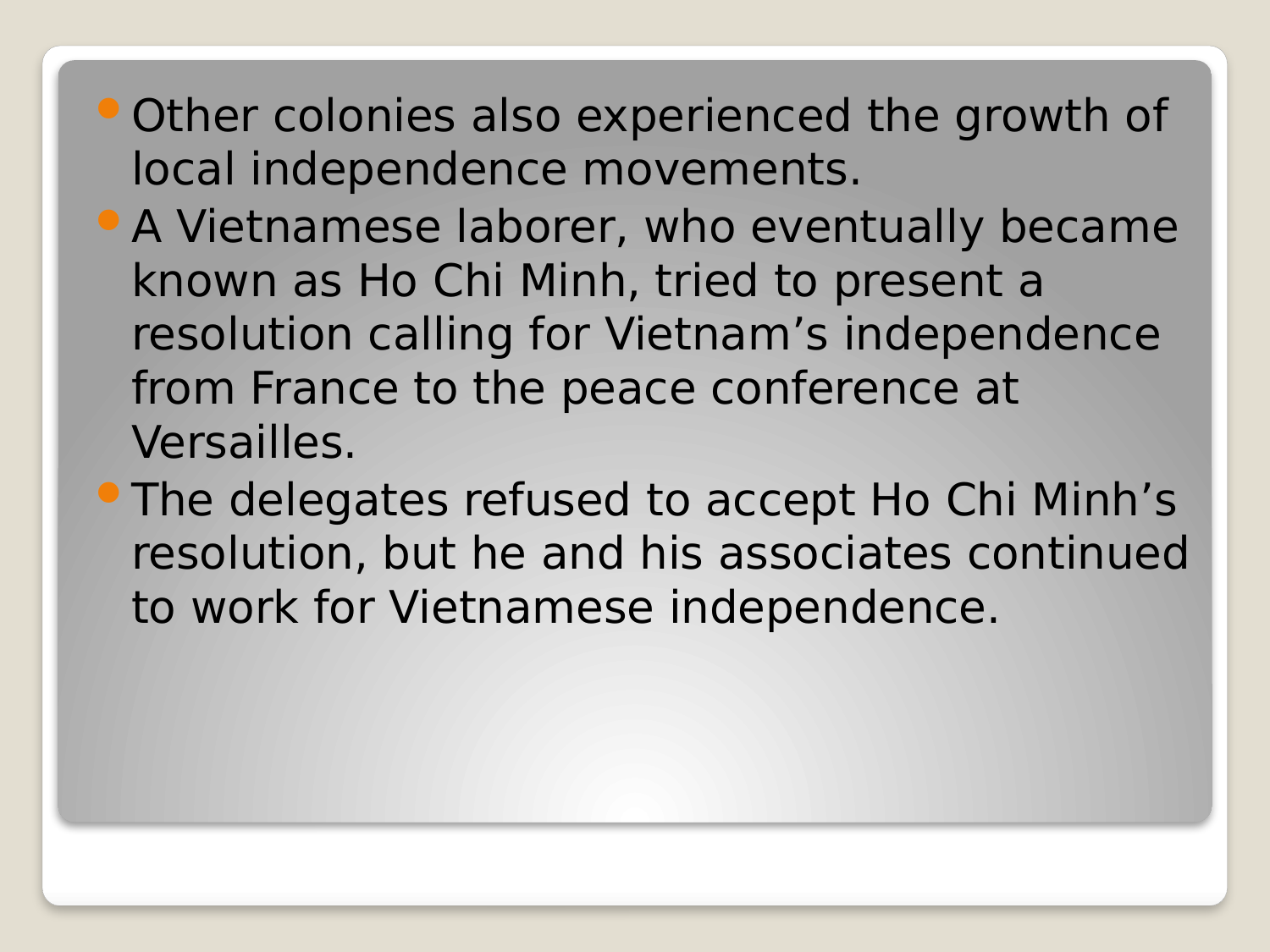

Other colonies also experienced the growth of local independence movements.
A Vietnamese laborer, who eventually became known as Ho Chi Minh, tried to present a resolution calling for Vietnam’s independence from France to the peace conference at Versailles.
The delegates refused to accept Ho Chi Minh’s resolution, but he and his associates continued to work for Vietnamese independence.
#